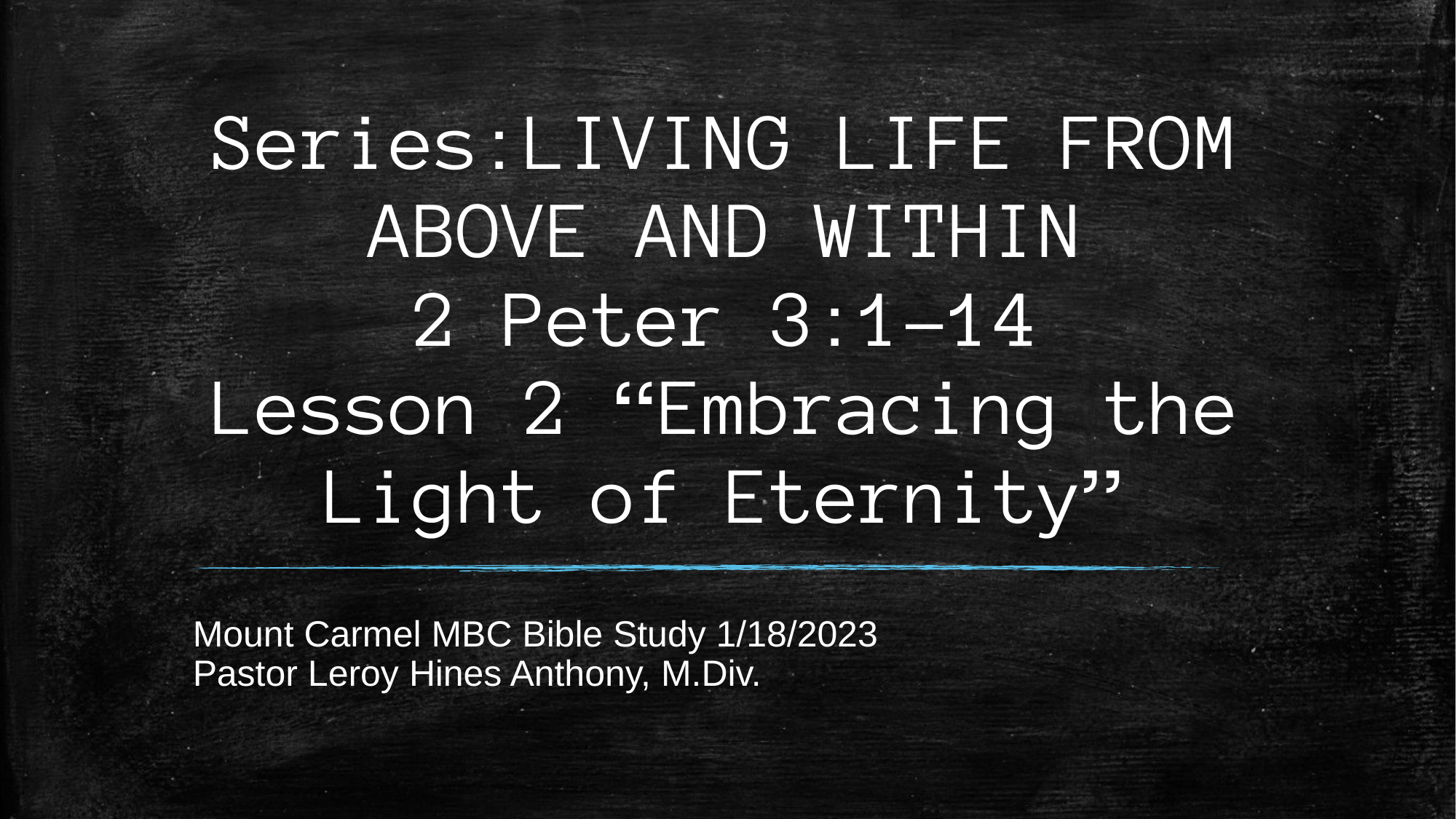

# Series:LIVING LIFE FROM ABOVE AND WITHIN 2 Peter 3:1-14 Lesson 2 “Embracing the Light of Eternity”
Mount Carmel MBC Bible Study 1/18/2023
Pastor Leroy Hines Anthony, M.Div.